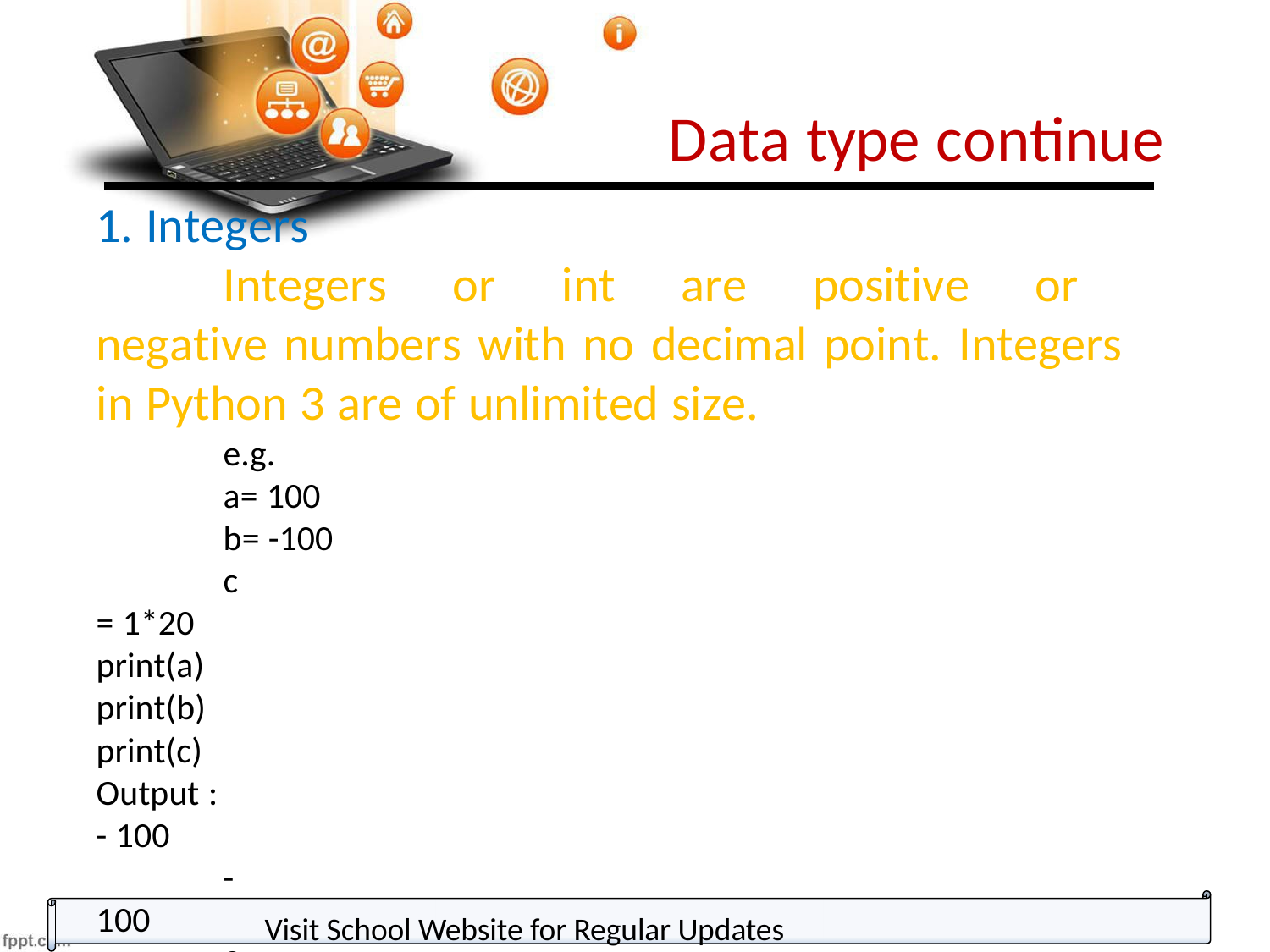

# Data type continue

1. Integers
Integers   or   int   are   positive   or   negative numbers with no decimal point. Integers in Python 3 are of unlimited size.
e.g.
a= 100
b= -100
c= 1*20 print(a) print(b) print(c) Output :- 100
-100
200

Visit School Website for Regular Updates